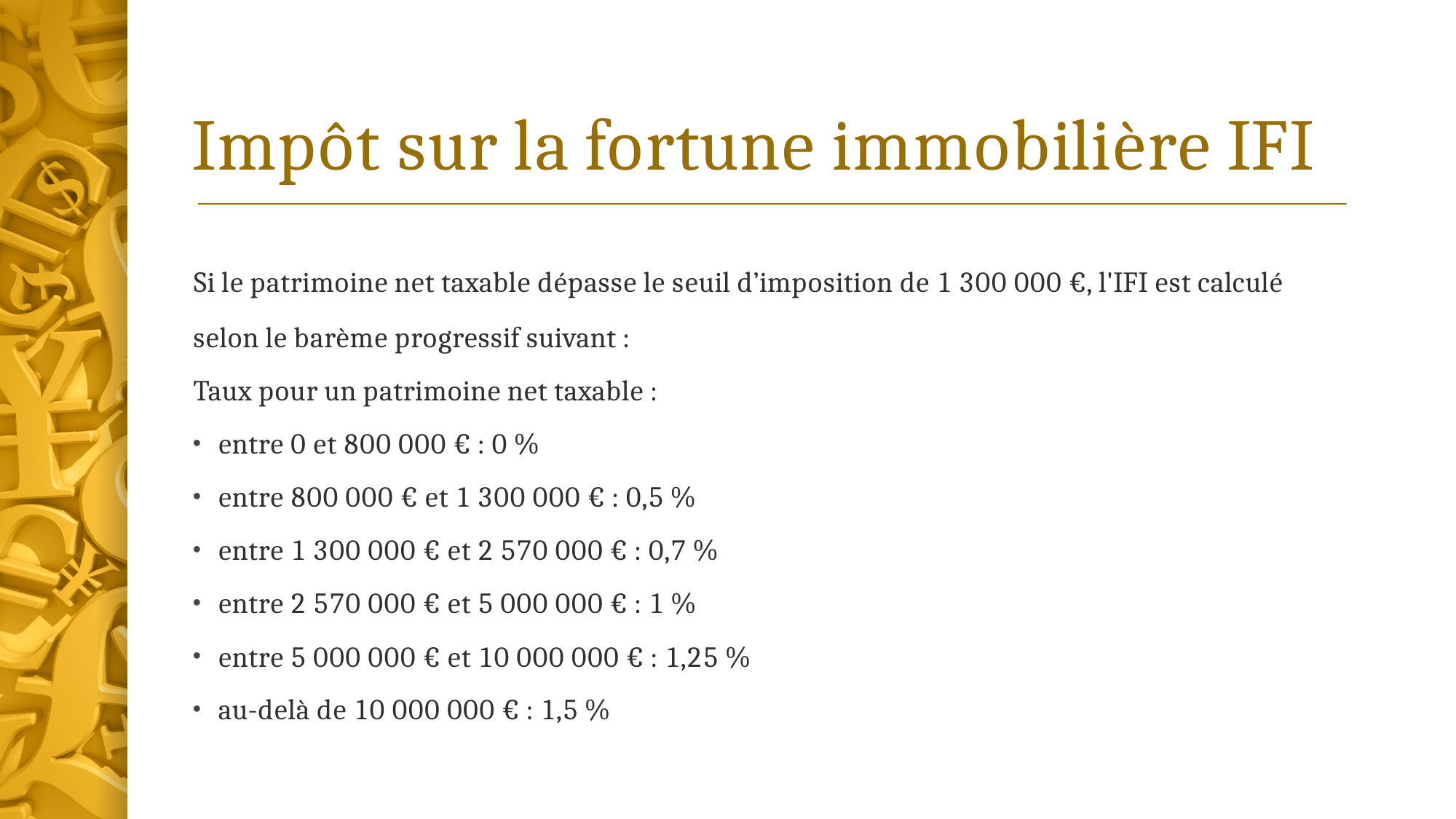

# Impôt sur la fortune immobilière IFI
Si le patrimoine net taxable dépasse le seuil d’imposition de 1 300 000 €, l'IFI est calculé selon le barème progressif suivant :
Taux pour un patrimoine net taxable :
entre 0 et 800 000 € : 0 %
entre 800 000 € et 1 300 000 € : 0,5 %
entre 1 300 000 € et 2 570 000 € : 0,7 %
entre 2 570 000 € et 5 000 000 € : 1 %
entre 5 000 000 € et 10 000 000 € : 1,25 %
au-delà de 10 000 000 € : 1,5 %